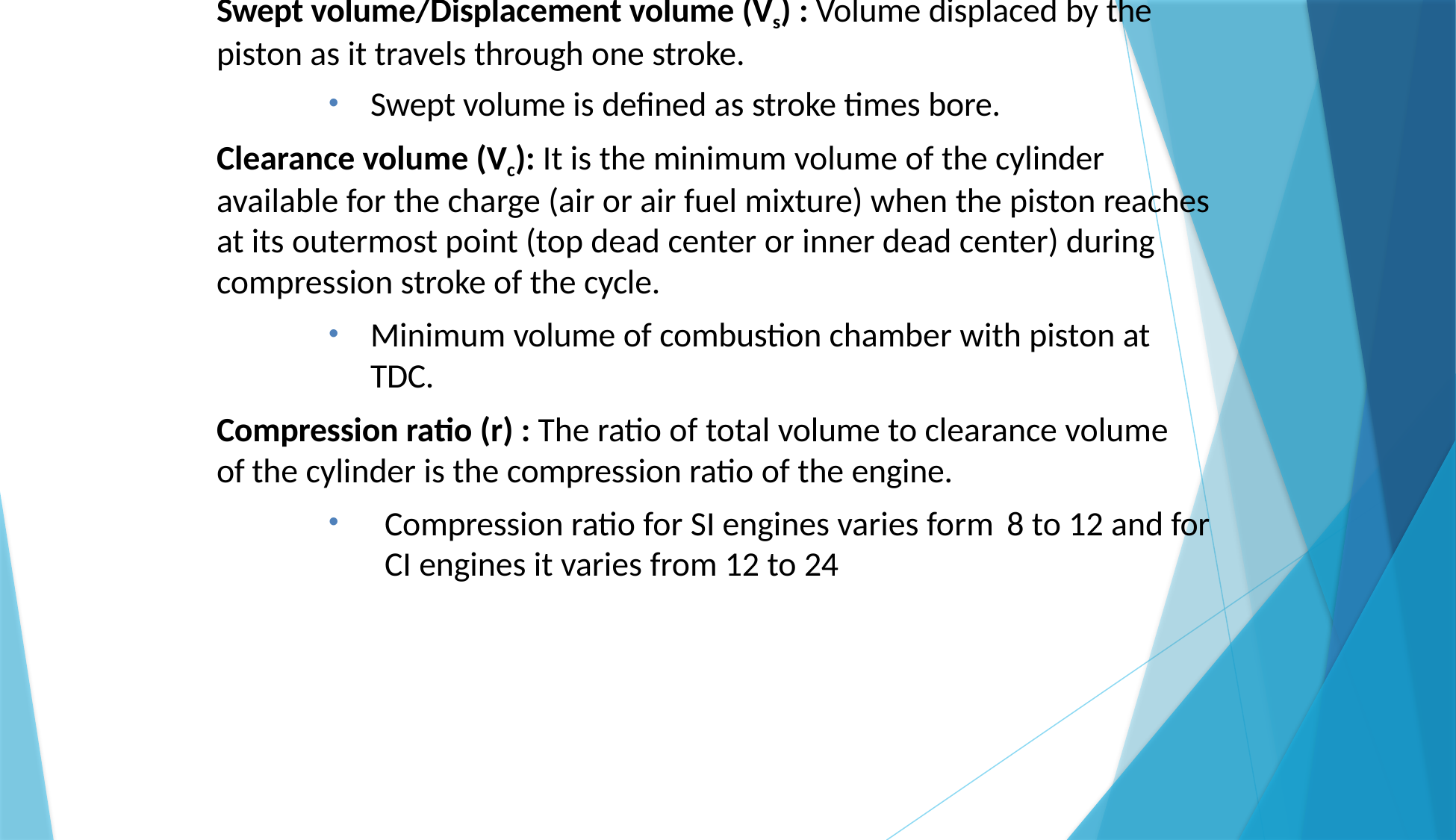

Bore (d) :It is defined as cylinder diameter or piston face diameter; piston face diameter is same as cylinder diameter( minus small clearance).
Swept volume/Displacement volume (Vs) : Volume displaced by the piston as it travels through one stroke.
Swept volume is defined as stroke times bore.
Clearance volume (Vc): It is the minimum volume of the cylinder available for the charge (air or air fuel mixture) when the piston reaches at its outermost point (top dead center or inner dead center) during compression stroke of the cycle.
Minimum volume of combustion chamber with piston at TDC.
Compression ratio (r) : The ratio of total volume to clearance volume of the cylinder is the compression ratio of the engine.
Compression ratio for SI engines varies form 8 to 12 and for CI engines it varies from 12 to 24